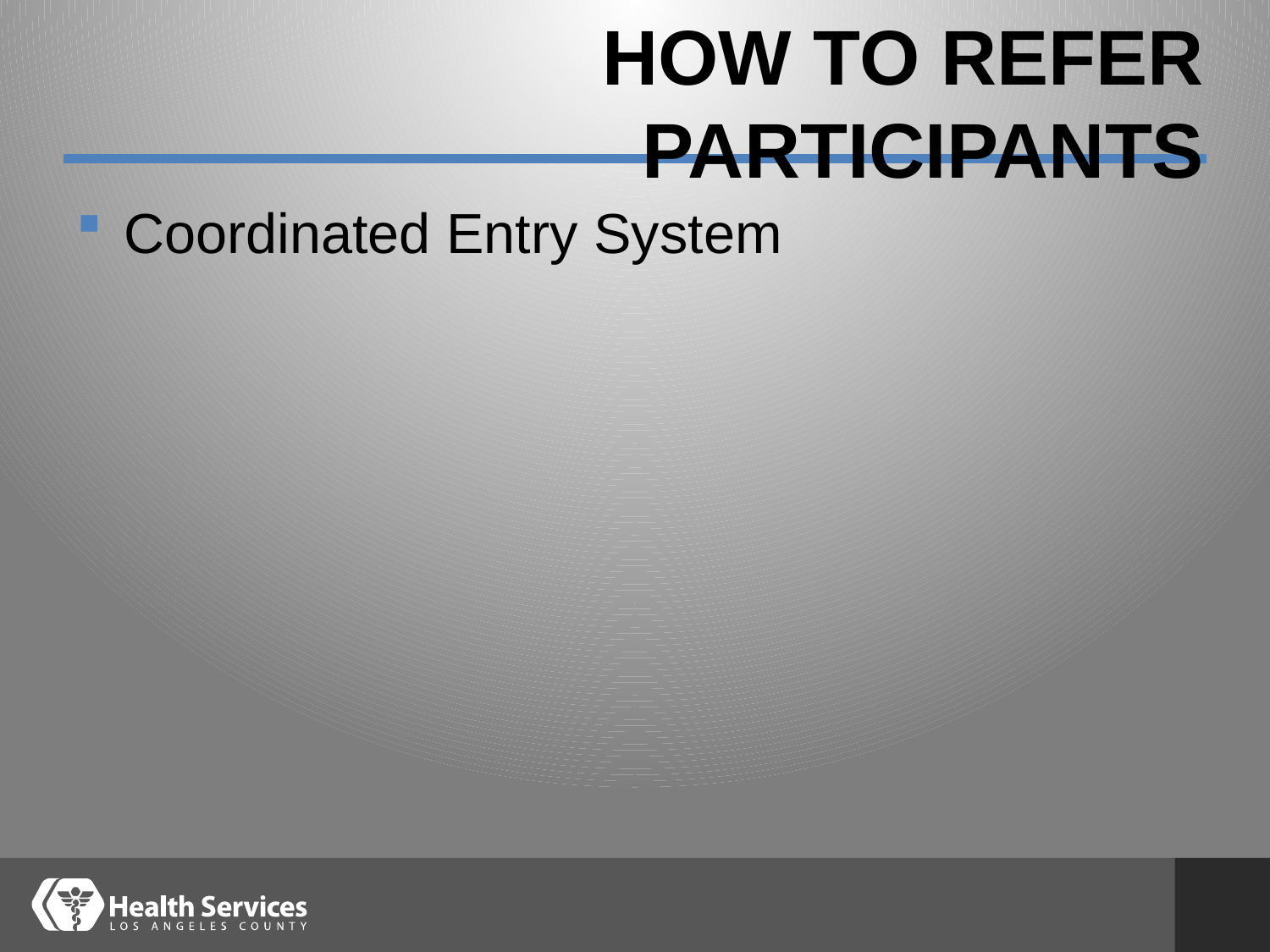

# HOW TO refer participants
Coordinated Entry System